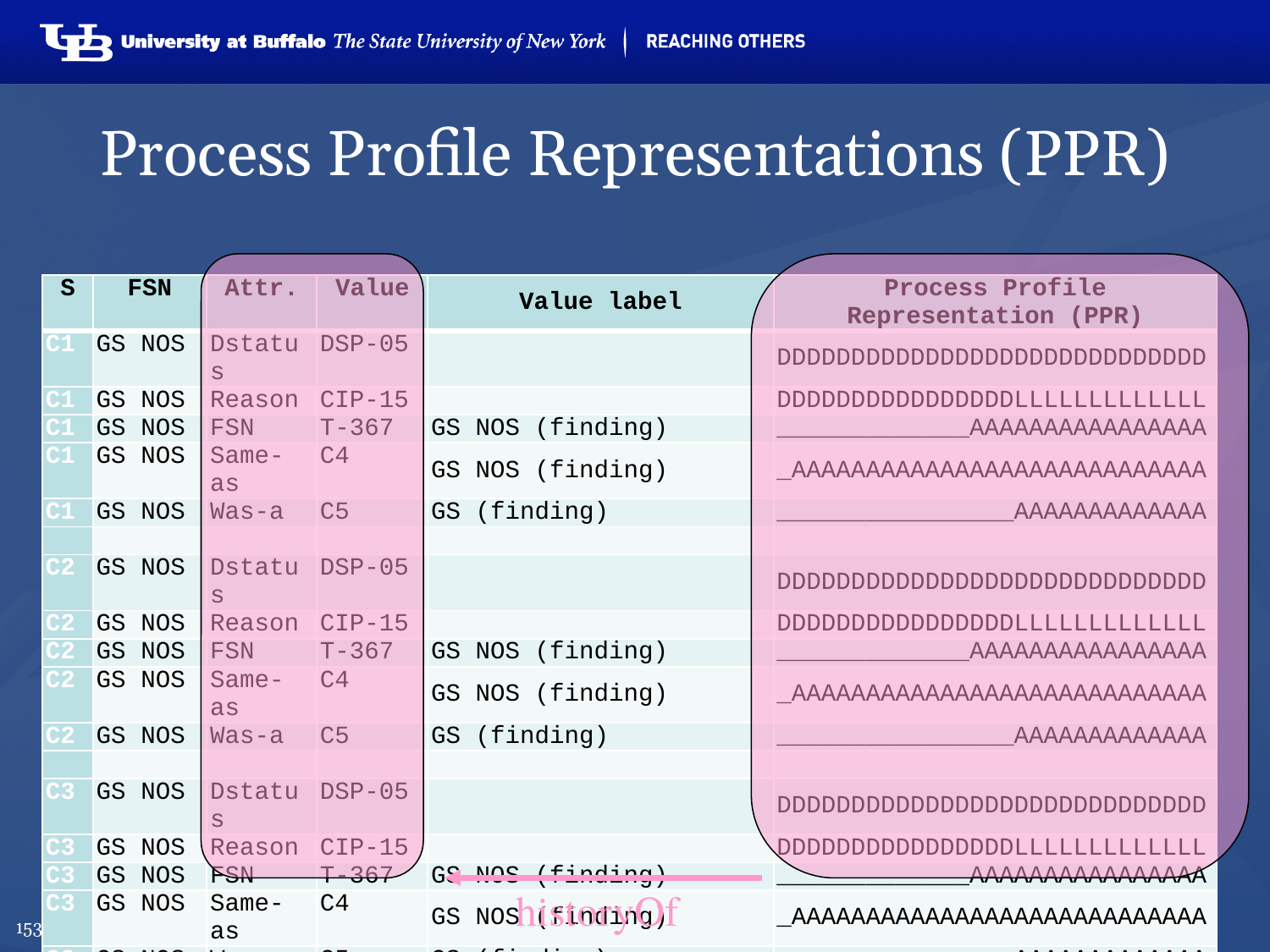

# Process Profile Representations (PPR)

| S | FSN | Attr. | Value | Value label | Process Profile Representation (PPR) |
| --- | --- | --- | --- | --- | --- |
| C1 | GS NOS | Dstatus | DSP-05 |  | DDDDDDDDDDDDDDDDDDDDDDDDDDDDD |
| C1 | GS NOS | Reason | CIP-15 |  | DDDDDDDDDDDDDDDDLLLLLLLLLLLLL |
| C1 | GS NOS | FSN | T-367 | GS NOS (finding) | \_\_\_\_\_\_\_\_\_\_\_\_\_AAAAAAAAAAAAAAAA |
| C1 | GS NOS | Same-as | C4 | GS NOS (finding) | \_AAAAAAAAAAAAAAAAAAAAAAAAAAAA |
| C1 | GS NOS | Was-a | C5 | GS (finding) | \_\_\_\_\_\_\_\_\_\_\_\_\_\_\_\_AAAAAAAAAAAAA |
|  |  |  |  |  |  |
| C2 | GS NOS | Dstatus | DSP-05 |  | DDDDDDDDDDDDDDDDDDDDDDDDDDDDD |
| C2 | GS NOS | Reason | CIP-15 |  | DDDDDDDDDDDDDDDDLLLLLLLLLLLLL |
| C2 | GS NOS | FSN | T-367 | GS NOS (finding) | \_\_\_\_\_\_\_\_\_\_\_\_\_AAAAAAAAAAAAAAAA |
| C2 | GS NOS | Same-as | C4 | GS NOS (finding) | \_AAAAAAAAAAAAAAAAAAAAAAAAAAAA |
| C2 | GS NOS | Was-a | C5 | GS (finding) | \_\_\_\_\_\_\_\_\_\_\_\_\_\_\_\_AAAAAAAAAAAAA |
|  |  |  |  |  |  |
| C3 | GS NOS | Dstatus | DSP-05 |  | DDDDDDDDDDDDDDDDDDDDDDDDDDDDD |
| C3 | GS NOS | Reason | CIP-15 |  | DDDDDDDDDDDDDDDDLLLLLLLLLLLLL |
| C3 | GS NOS | FSN | T-367 | GS NOS (finding) | \_\_\_\_\_\_\_\_\_\_\_\_\_AAAAAAAAAAAAAAAA |
| C3 | GS NOS | Same-as | C4 | GS NOS (finding) | \_AAAAAAAAAAAAAAAAAAAAAAAAAAAA |
| C3 | GS NOS | Was-a | C5 | GS (finding) | \_\_\_\_\_\_\_\_\_\_\_\_\_\_\_\_AAAAAAAAAAAAA |
historyOf